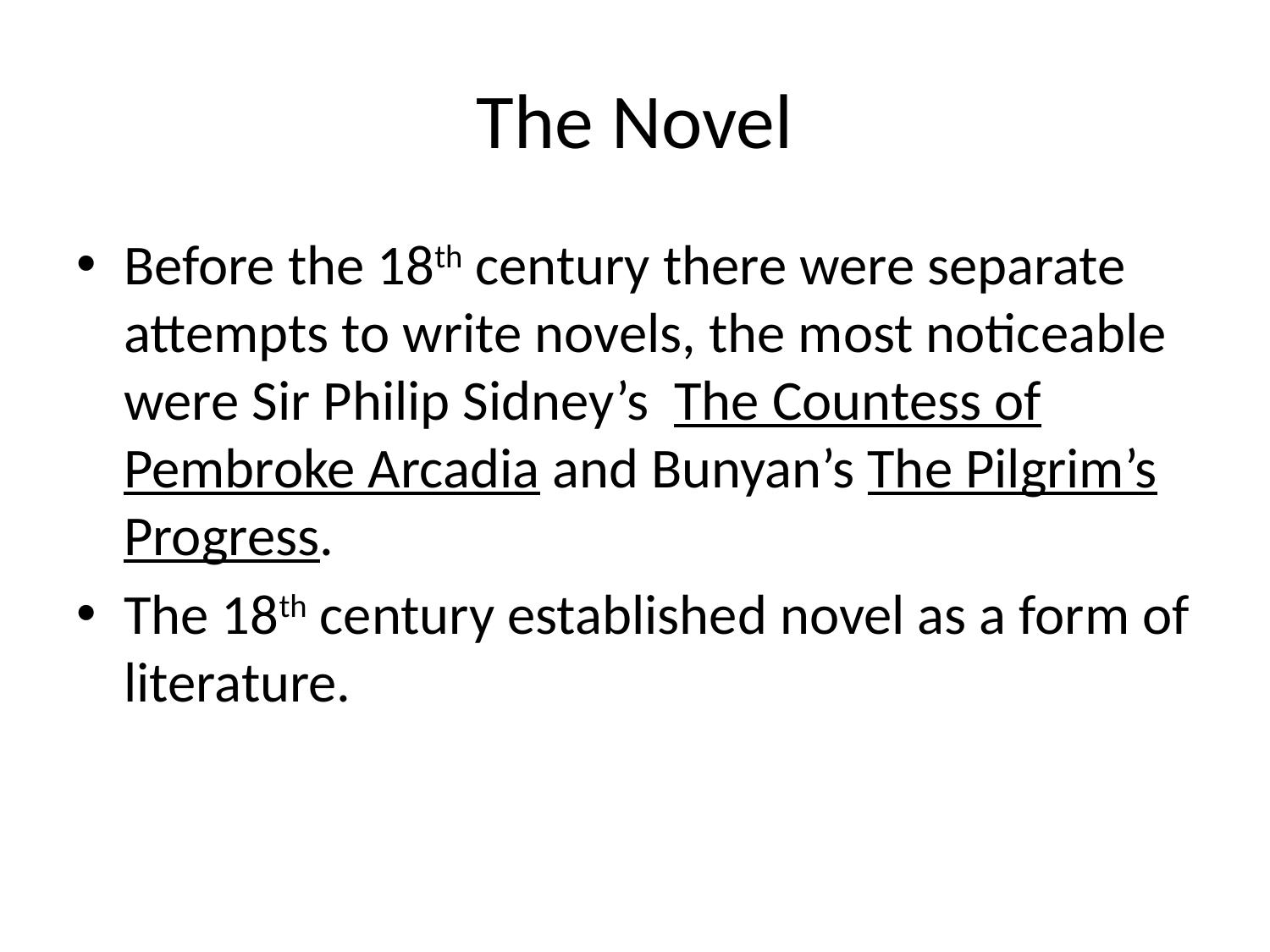

# The Novel
Before the 18th century there were separate attempts to write novels, the most noticeable were Sir Philip Sidney’s  The Countess of Pembroke Arcadia and Bunyan’s The Pilgrim’s Progress.
The 18th century established novel as a form of literature.